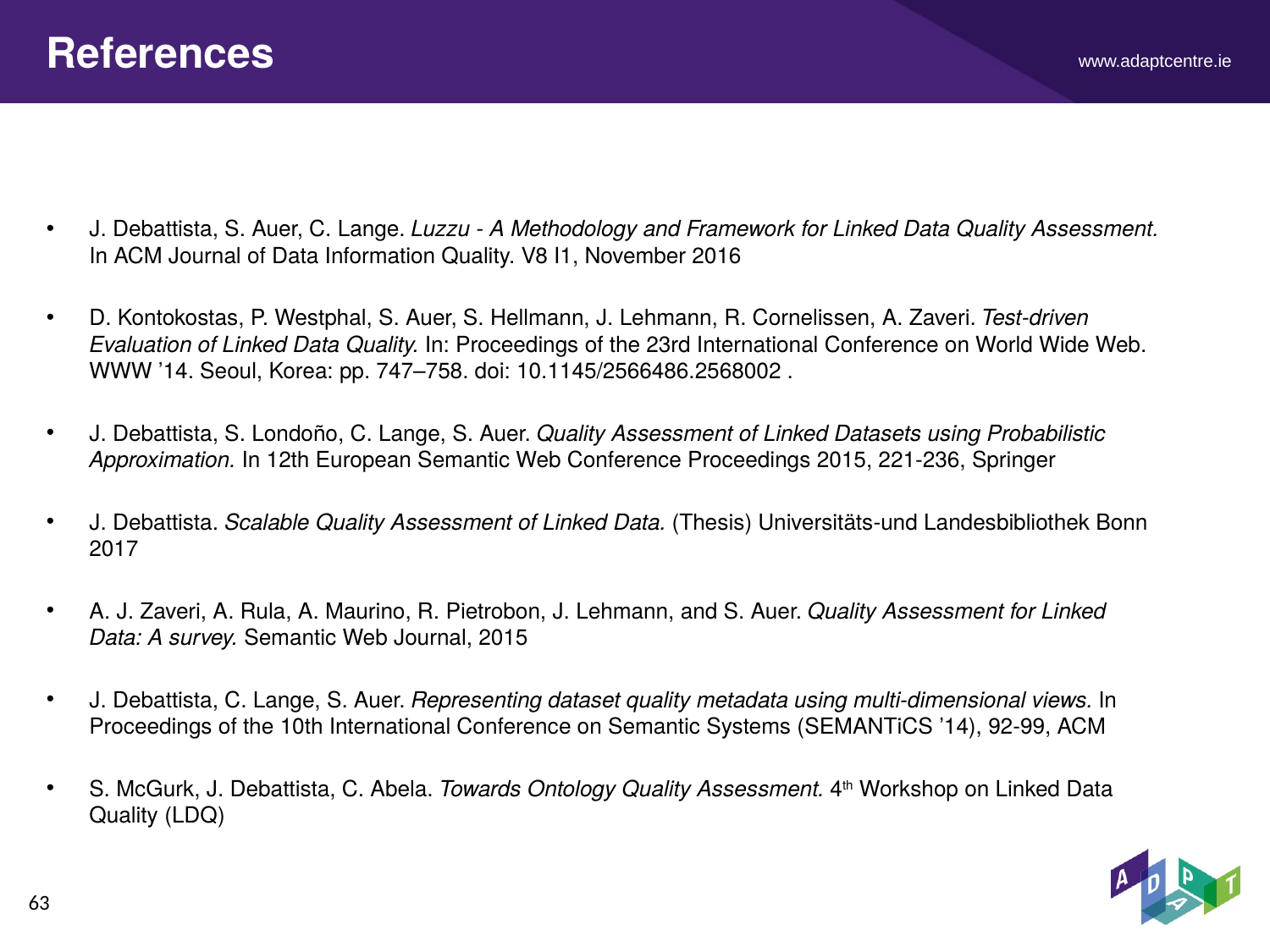

# References
J. Debattista, S. Auer, C. Lange. Luzzu - A Methodology and Framework for Linked Data Quality Assessment. In ACM Journal of Data Information Quality. V8 I1, November 2016

D. Kontokostas, P. Westphal, S. Auer, S. Hellmann, J. Lehmann, R. Cornelissen, A. Zaveri. Test-driven Evaluation of Linked Data Quality. In: Proceedings of the 23rd International Conference on World Wide Web. WWW ’14. Seoul, Korea: pp. 747–758. doi: 10.1145/2566486.2568002 .

J. Debattista, S. Londoño, C. Lange, S. Auer. Quality Assessment of Linked Datasets using Probabilistic Approximation. In 12th European Semantic Web Conference Proceedings 2015, 221-236, Springer

J. Debattista. Scalable Quality Assessment of Linked Data. (Thesis) Universitäts-und Landesbibliothek Bonn 2017

A. J. Zaveri, A. Rula, A. Maurino, R. Pietrobon, J. Lehmann, and S. Auer. Quality Assessment for Linked Data: A survey. Semantic Web Journal, 2015

J. Debattista, C. Lange, S. Auer. Representing dataset quality metadata using multi-dimensional views. In Proceedings of the 10th International Conference on Semantic Systems (SEMANTiCS ’14), 92-99, ACM

S. McGurk, J. Debattista, C. Abela. Towards Ontology Quality Assessment. 4th Workshop on Linked Data Quality (LDQ)